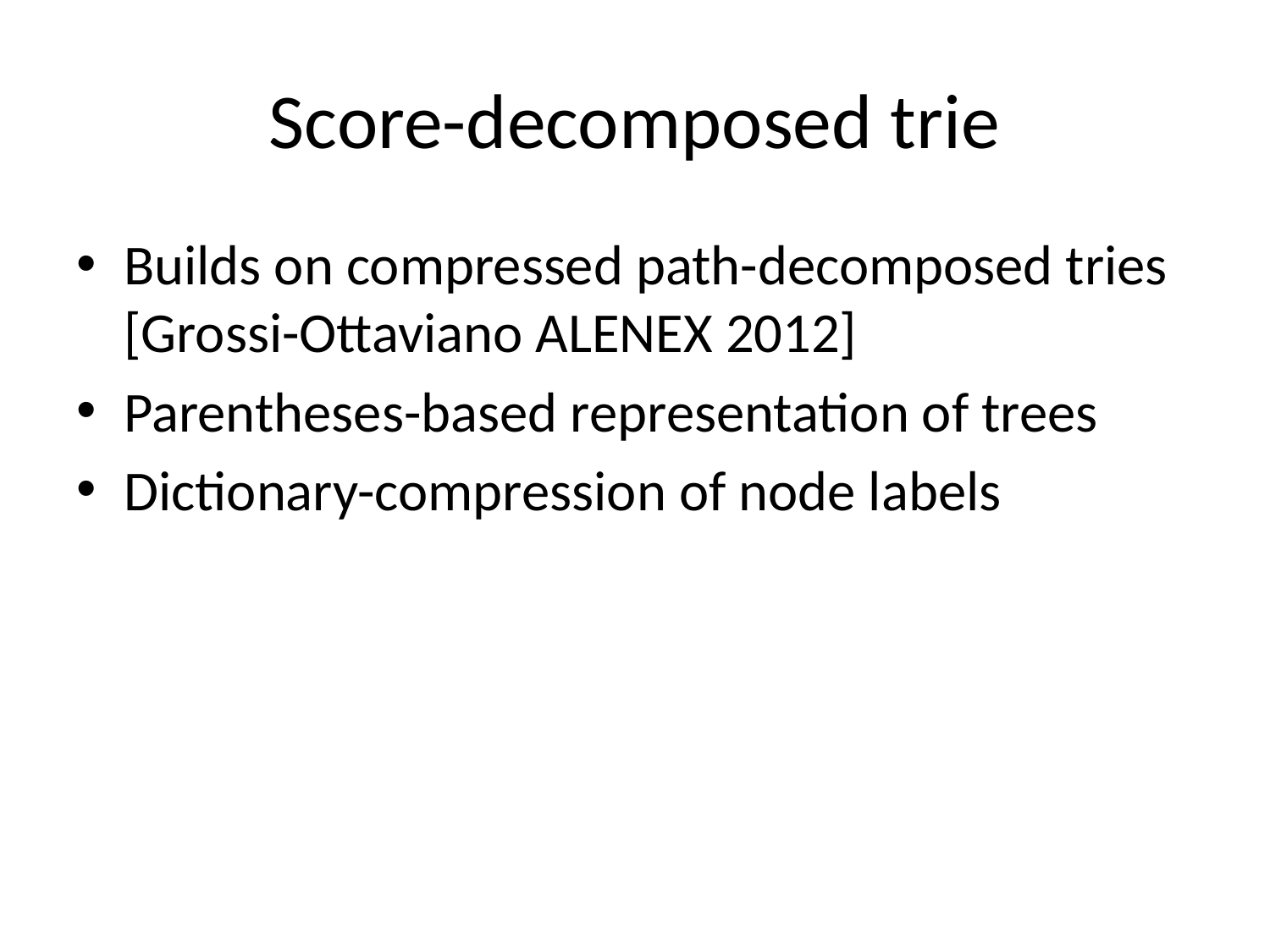

# Score-decomposed trie
Builds on compressed path-decomposed tries [Grossi-Ottaviano ALENEX 2012]
Parentheses-based representation of trees
Dictionary-compression of node labels